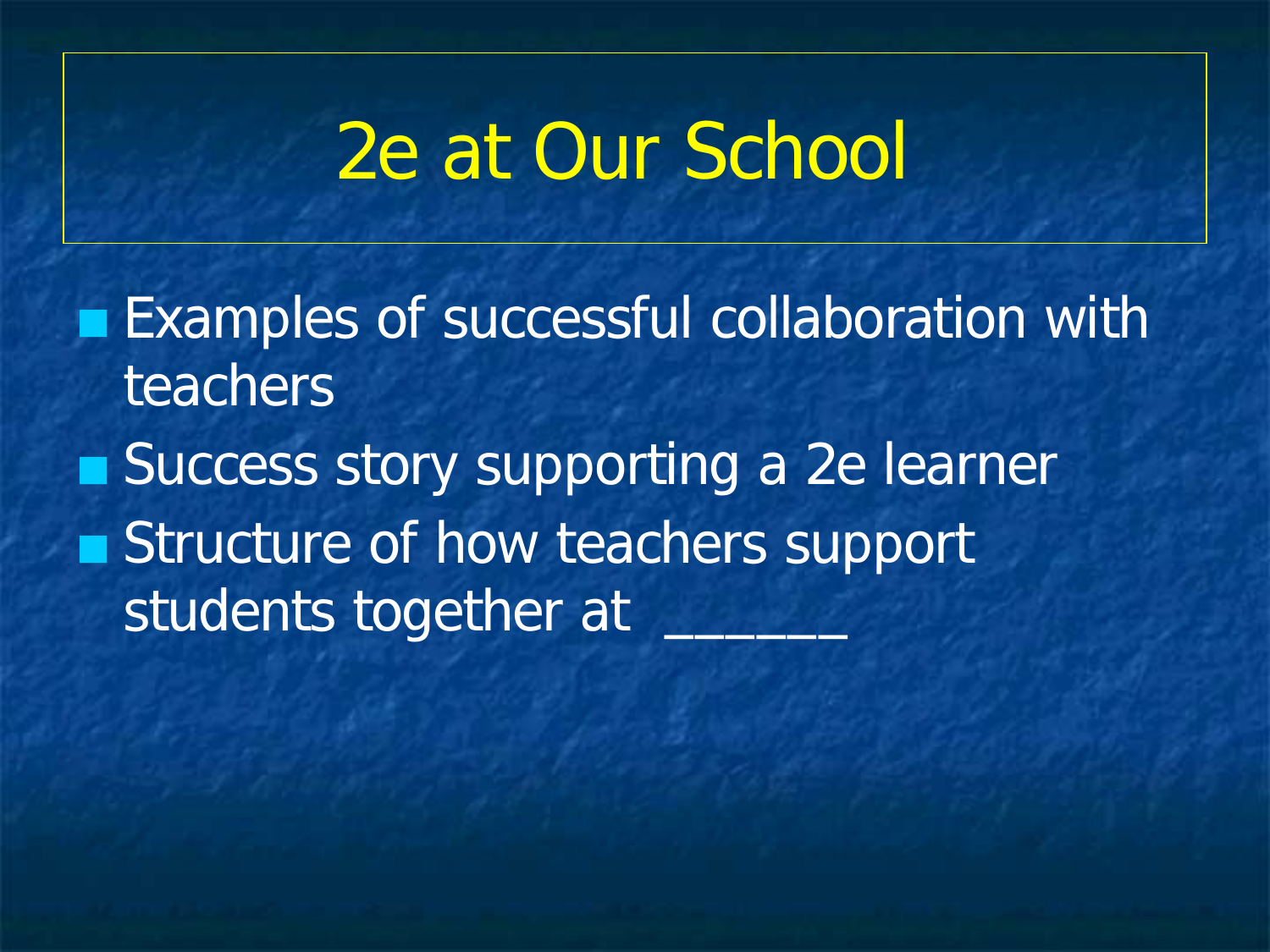

# 2e at Our School
Examples of successful collaboration with teachers
Success story supporting a 2e learner
Structure of how teachers support students together at  ______